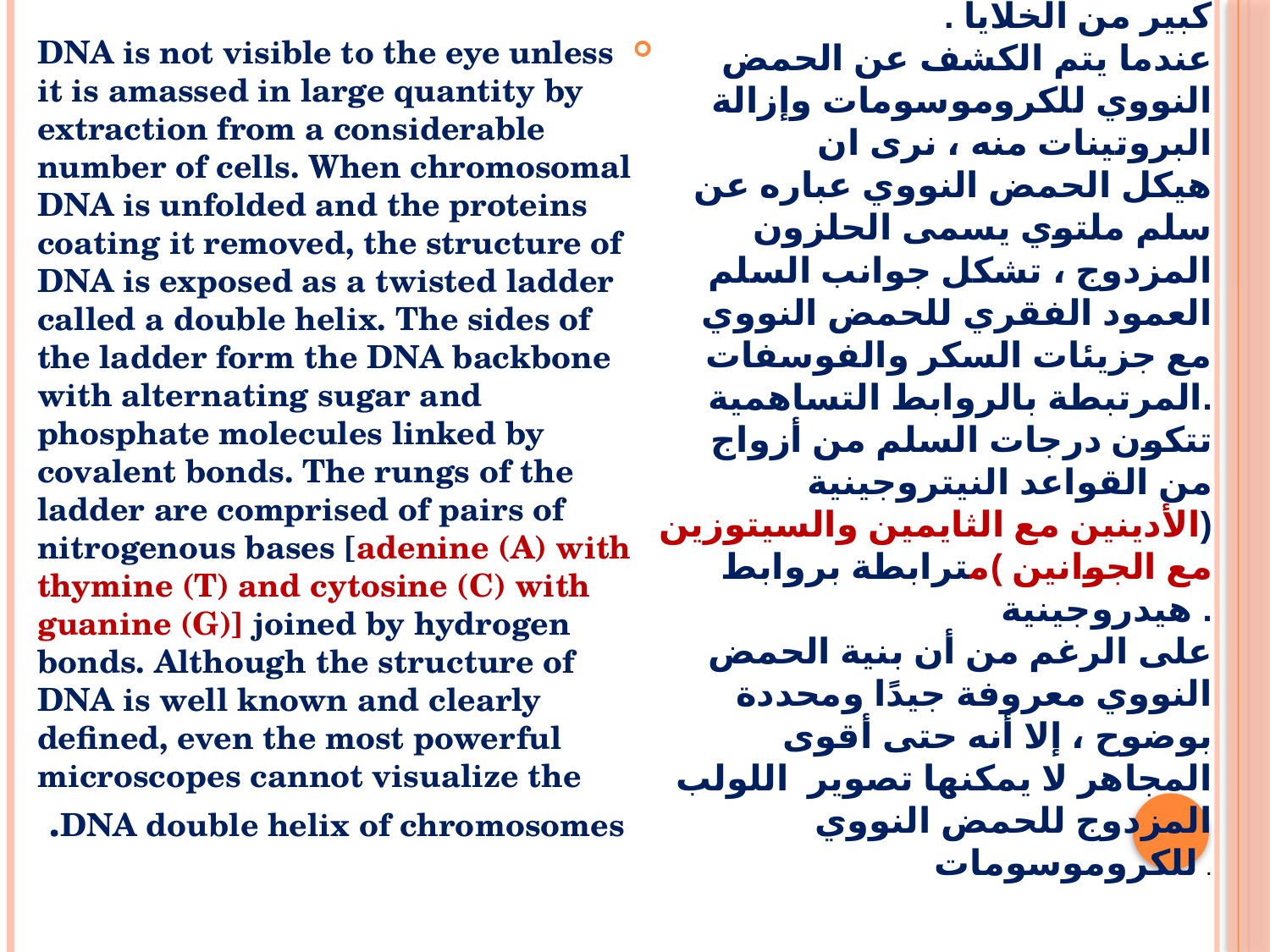

DNA is not visible to the eye unless it is amassed in large quantity by extraction from a considerable number of cells. When chromosomal DNA is unfolded and the proteins coating it removed, the structure of DNA is exposed as a twisted ladder called a double helix. The sides of the ladder form the DNA backbone with alternating sugar and phosphate molecules linked by covalent bonds. The rungs of the ladder are comprised of pairs of nitrogenous bases [adenine (A) with thymine (T) and cytosine (C) with guanine (G)] joined by hydrogen bonds. Although the structure of DNA is well known and clearly defined, even the most powerful microscopes cannot visualize the DNA double helix of chromosomes.
الحمض النووي  غير مرئيًا بالعين  ما لم يتم تجميعه  بكميات كبيرة عن طريق الاستخلاص  من عدد كبير من الخلايا .
عندما يتم الكشف عن الحمض النووي للكروموسومات وإزالة البروتينات منه ، نرى ان
هيكل الحمض النووي عباره عن سلم ملتوي يسمى الحلزون المزدوج ، تشكل جوانب السلم العمود الفقري للحمض النووي مع جزيئات السكر والفوسفات المرتبطة بالروابط التساهمية.
تتكون درجات السلم من أزواج من القواعد النيتروجينية (الأدينين مع الثايمين والسيتوزين مع الجوانين )مترابطة بروابط هيدروجينية .
على الرغم من أن بنية الحمض النووي معروفة جيدًا ومحددة بوضوح ، إلا أنه حتى أقوى المجاهر لا يمكنها تصوير  اللولب المزدوج للحمض النووي للكروموسومات .